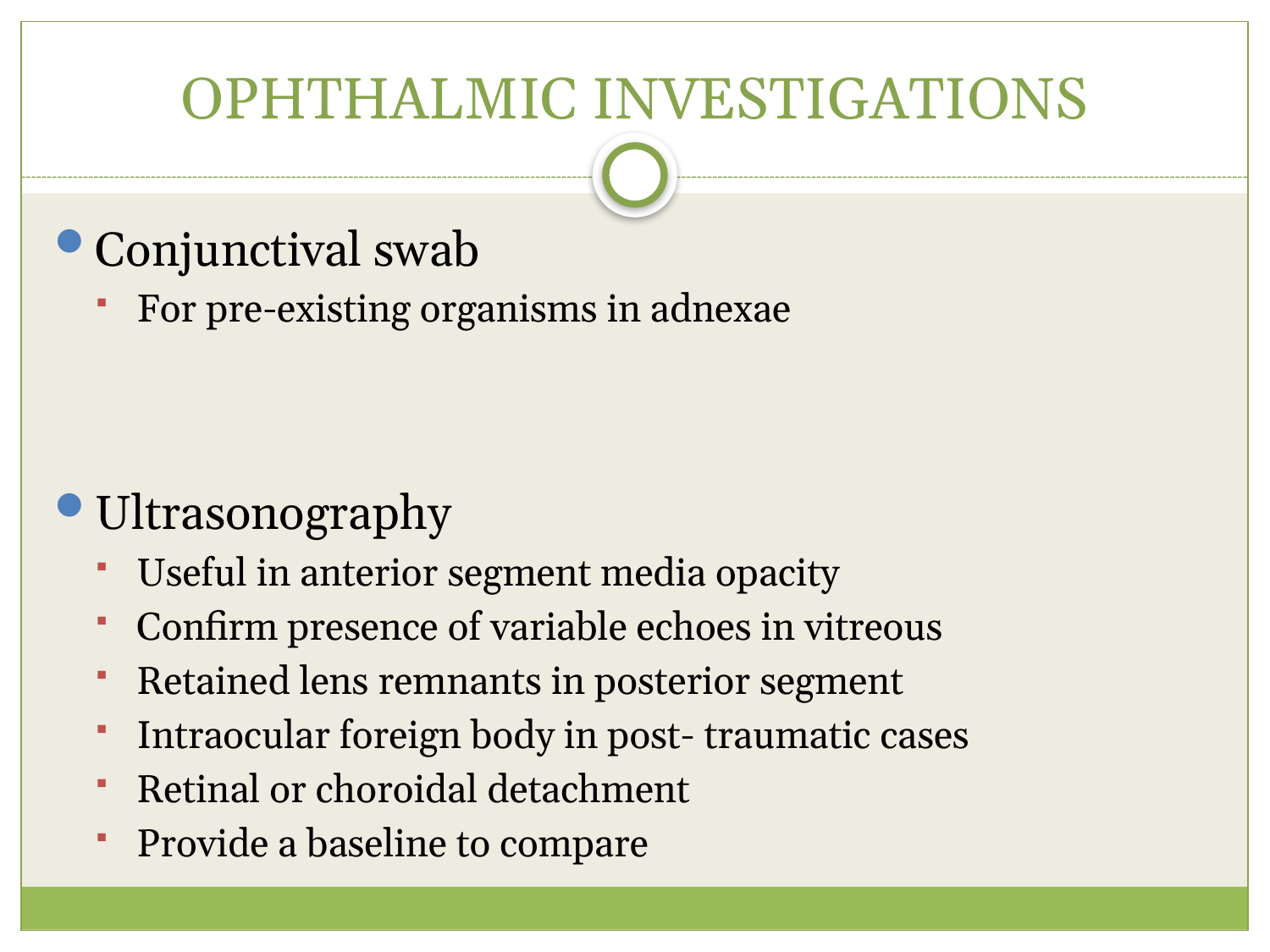

# OPHTHALMIC INVESTIGATIONS
Conjunctival swab
For pre-existing organisms in adnexae

Ultrasonography
Useful in anterior segment media opacity
Confirm presence of variable echoes in vitreous
Retained lens remnants in posterior segment
Intraocular foreign body in post- traumatic cases
Retinal or choroidal detachment
Provide a baseline to compare